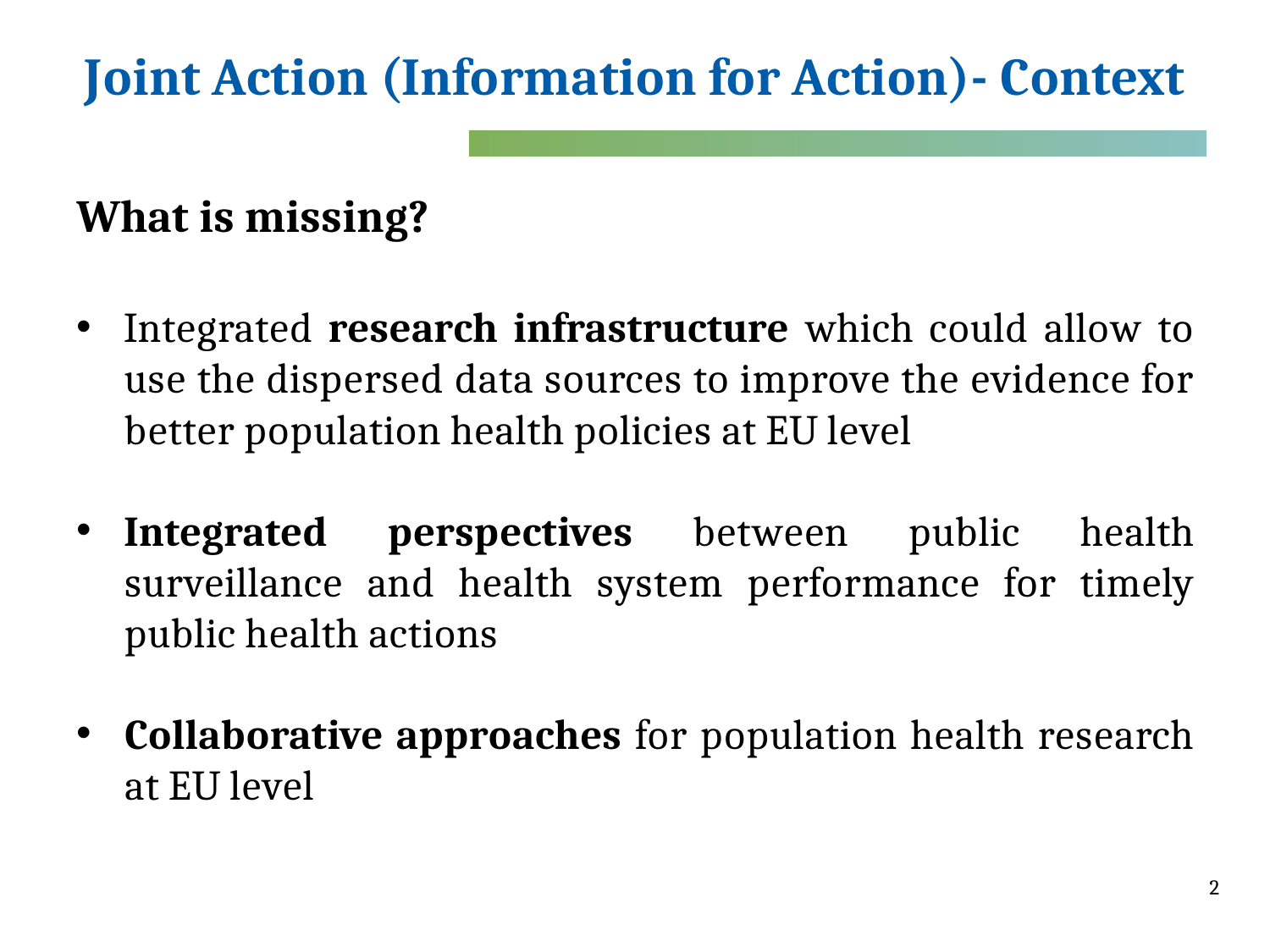

# Joint Action (Information for Action)- Context
What is missing?

Integrated research infrastructure which could allow to use the dispersed data sources to improve the evidence for better population health policies at EU level

Integrated perspectives between public health surveillance and health system performance for timely public health actions

Collaborative approaches for population health research at EU level

2